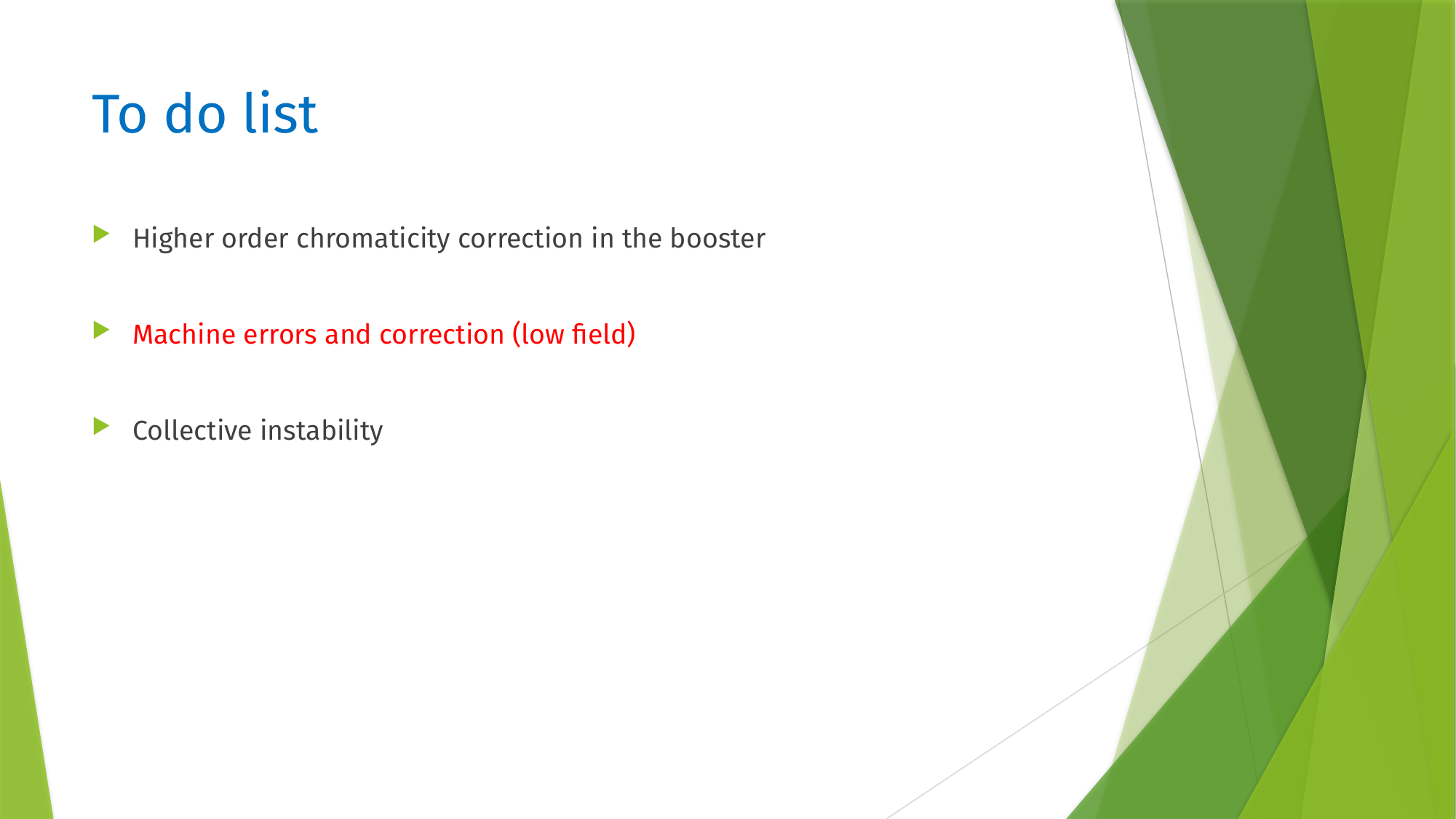

# To do list
Higher order chromaticity correction in the booster

Machine errors and correction (low field)

Collective instability